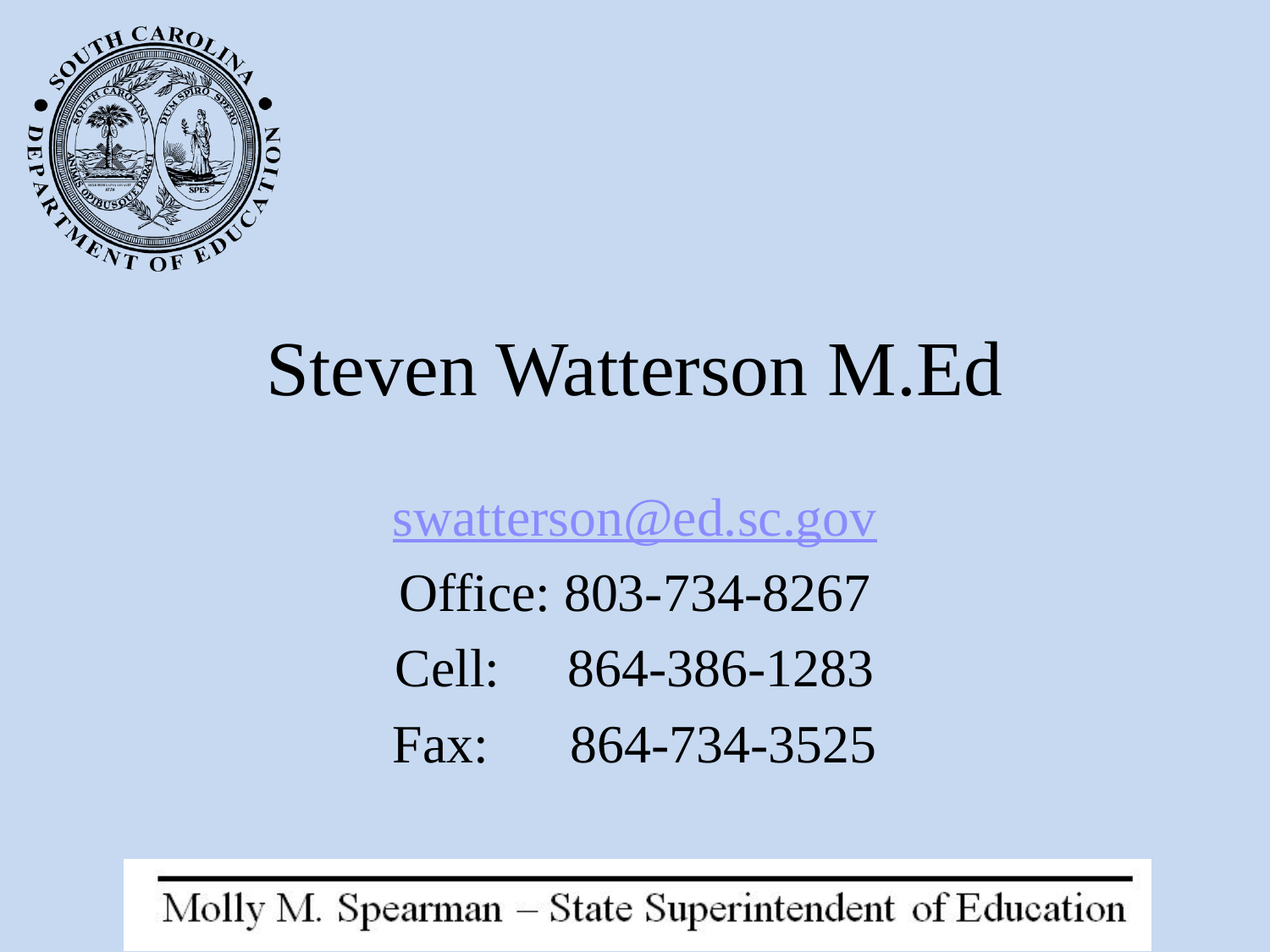

# Steven Watterson M.Ed
swatterson@ed.sc.gov
Office: 803-734-8267
Cell:     864-386-1283
Fax:      864-734-3525